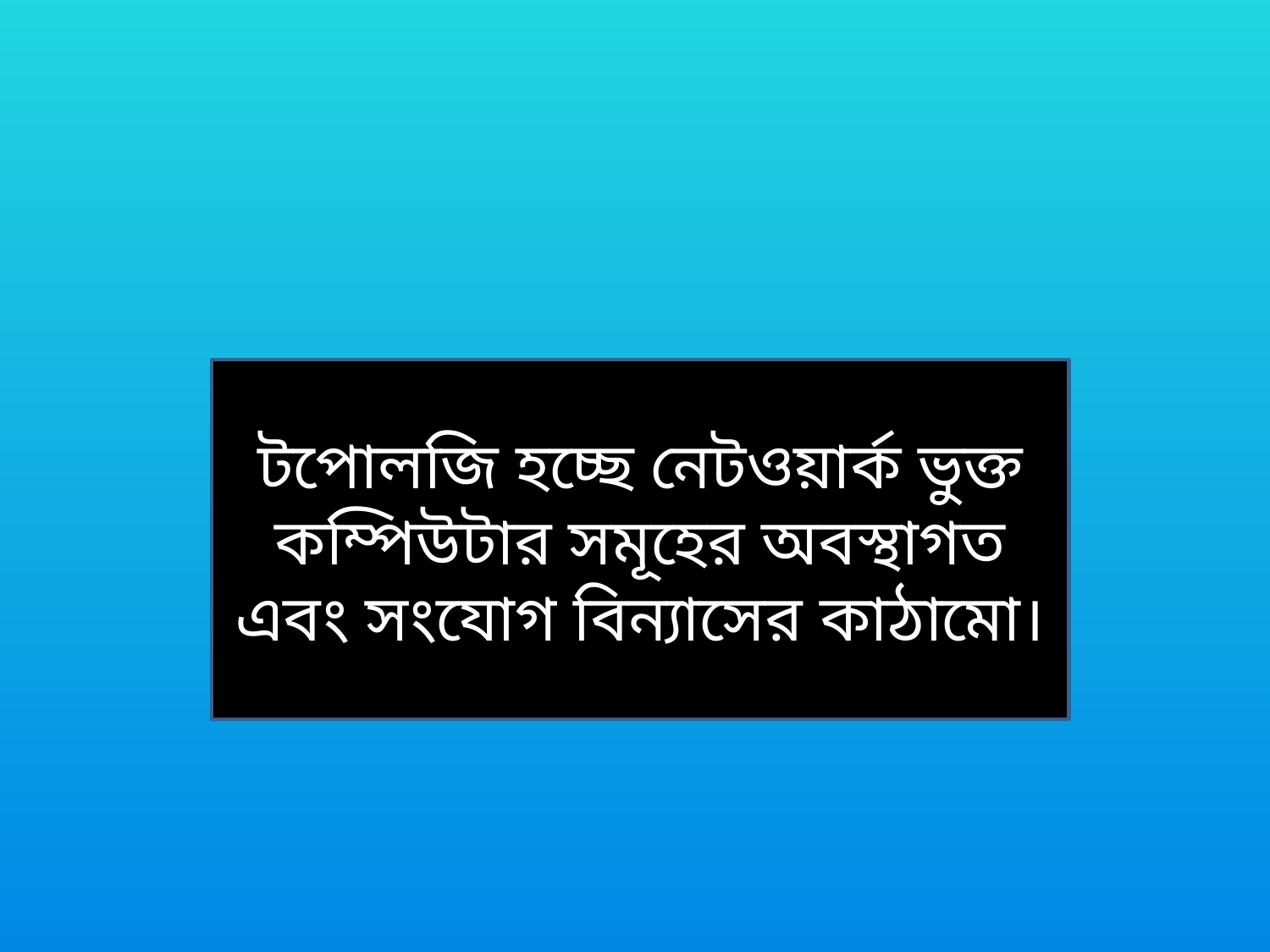

টপোলজি হচ্ছে নেটওয়ার্ক ভুক্ত কম্পিউটার সমূহের অবস্থাগত এবং সংযোগ বিন্যাসের কাঠামো।